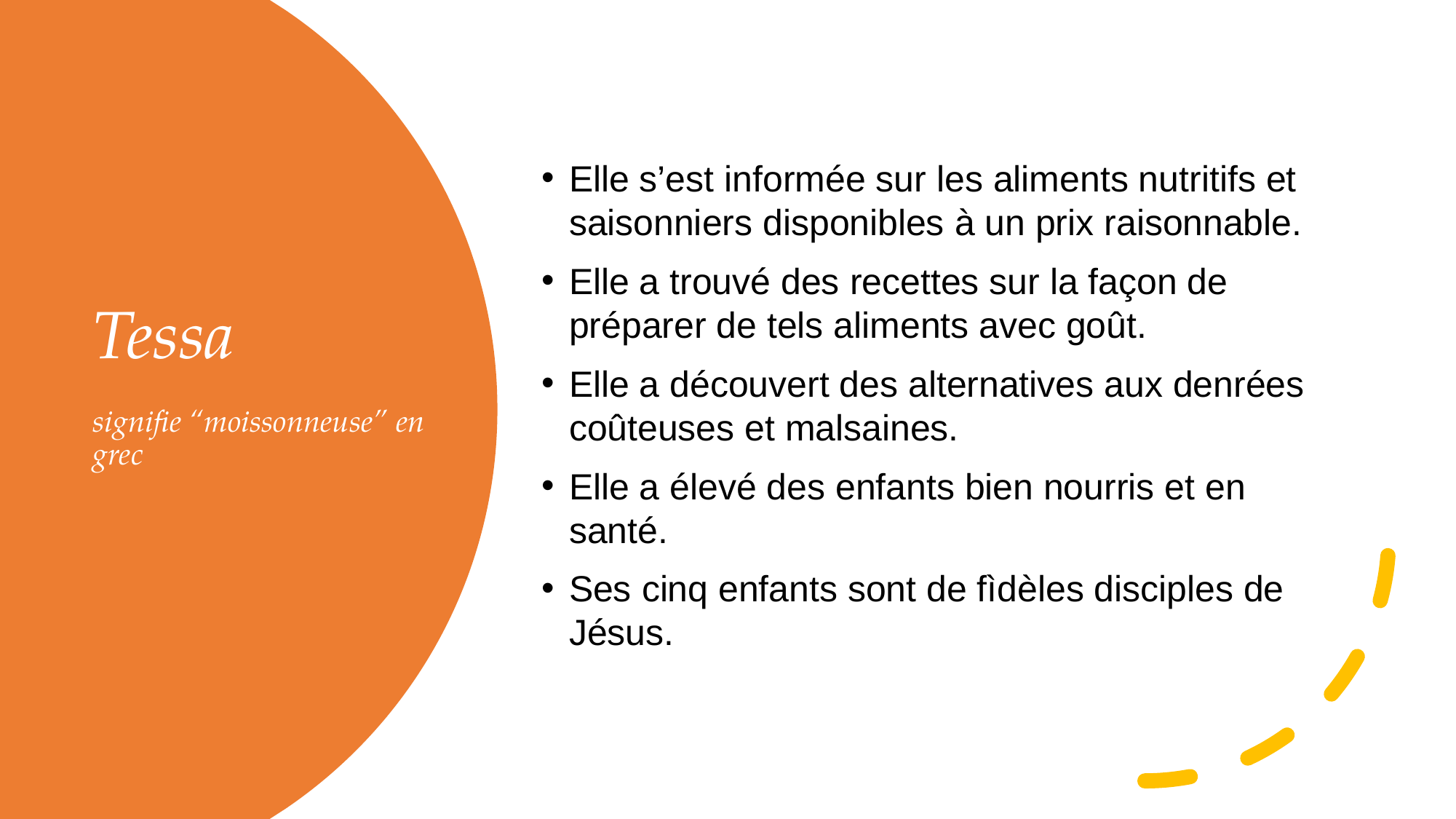

Elle s’est informée sur les aliments nutritifs et saisonniers disponibles à un prix raisonnable.
Elle a trouvé des recettes sur la façon de préparer de tels aliments avec goût.
Elle a découvert des alternatives aux denrées coûteuses et malsaines.
Elle a élevé des enfants bien nourris et en santé.
Ses cinq enfants sont de fìdèles disciples de Jésus.
# Tessa signifie “moissonneuse” en grec